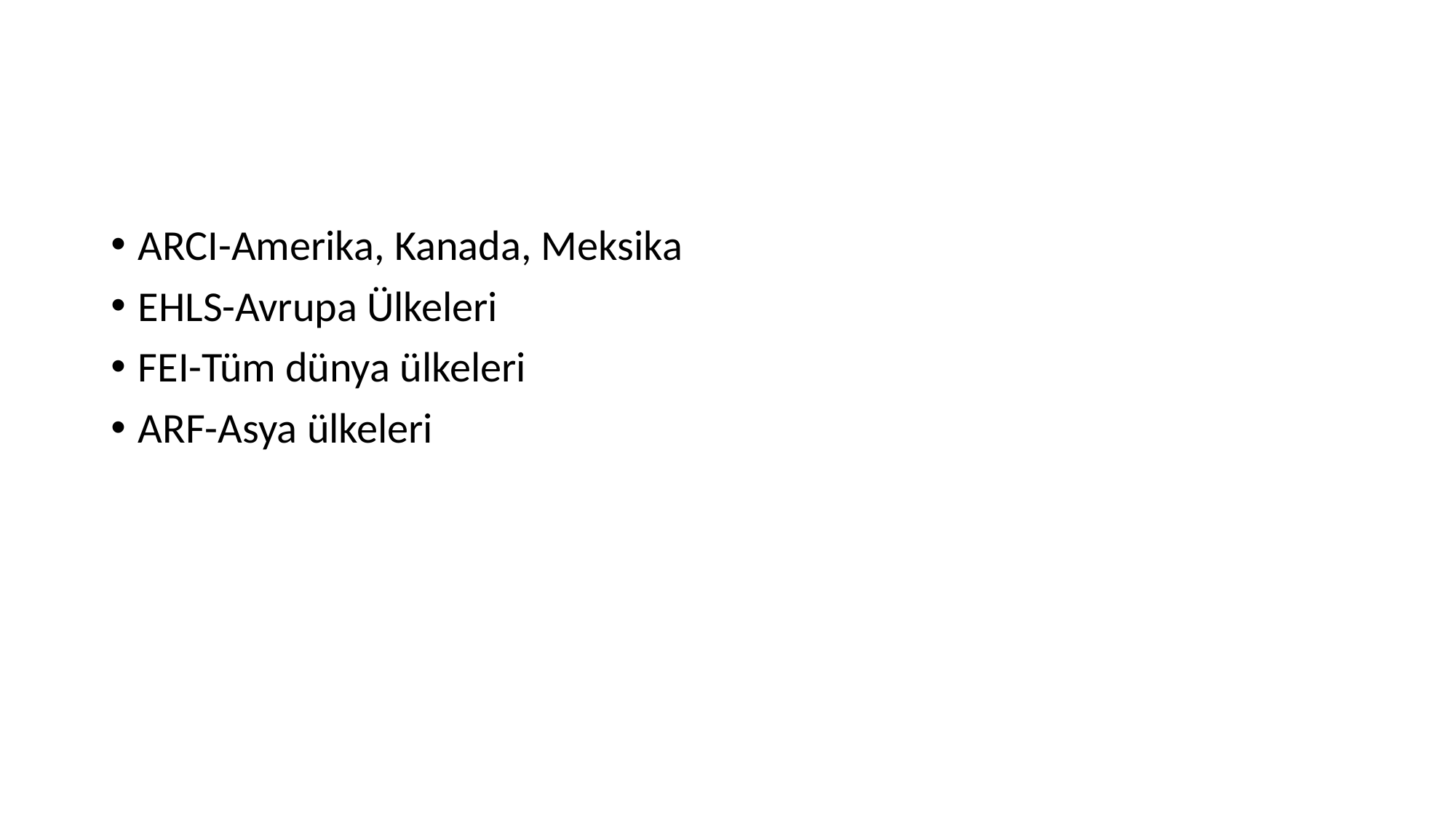

#
ARCI-Amerika, Kanada, Meksika
EHLS-Avrupa Ülkeleri
FEI-Tüm dünya ülkeleri
ARF-Asya ülkeleri